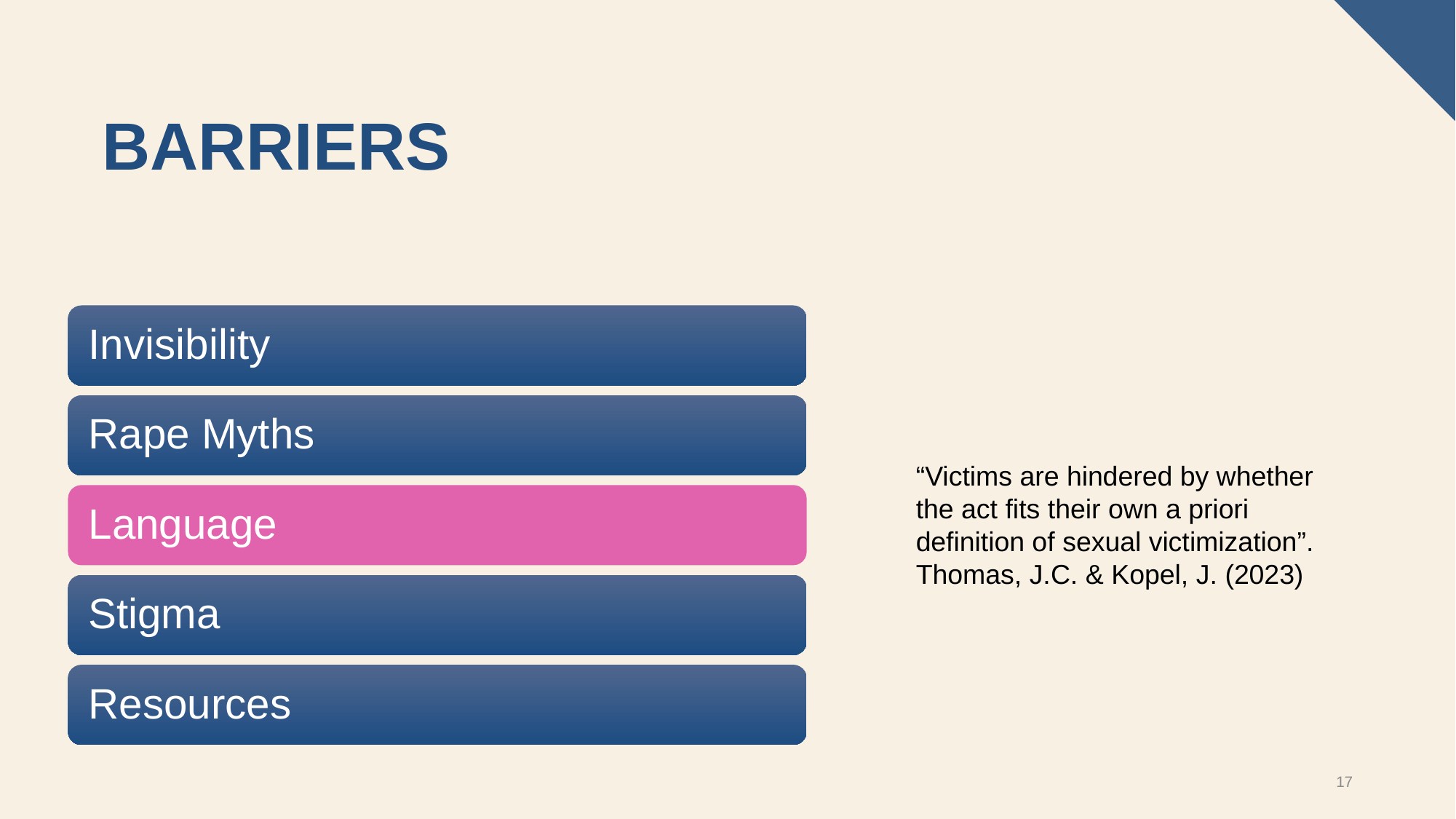

# Barriers
Invisibility
Rape Myths
Language
Stigma
Resources
“Victims are hindered by whether the act fits their own a priori definition of sexual victimization”.
Thomas, J.C. & Kopel, J. (2023)
17